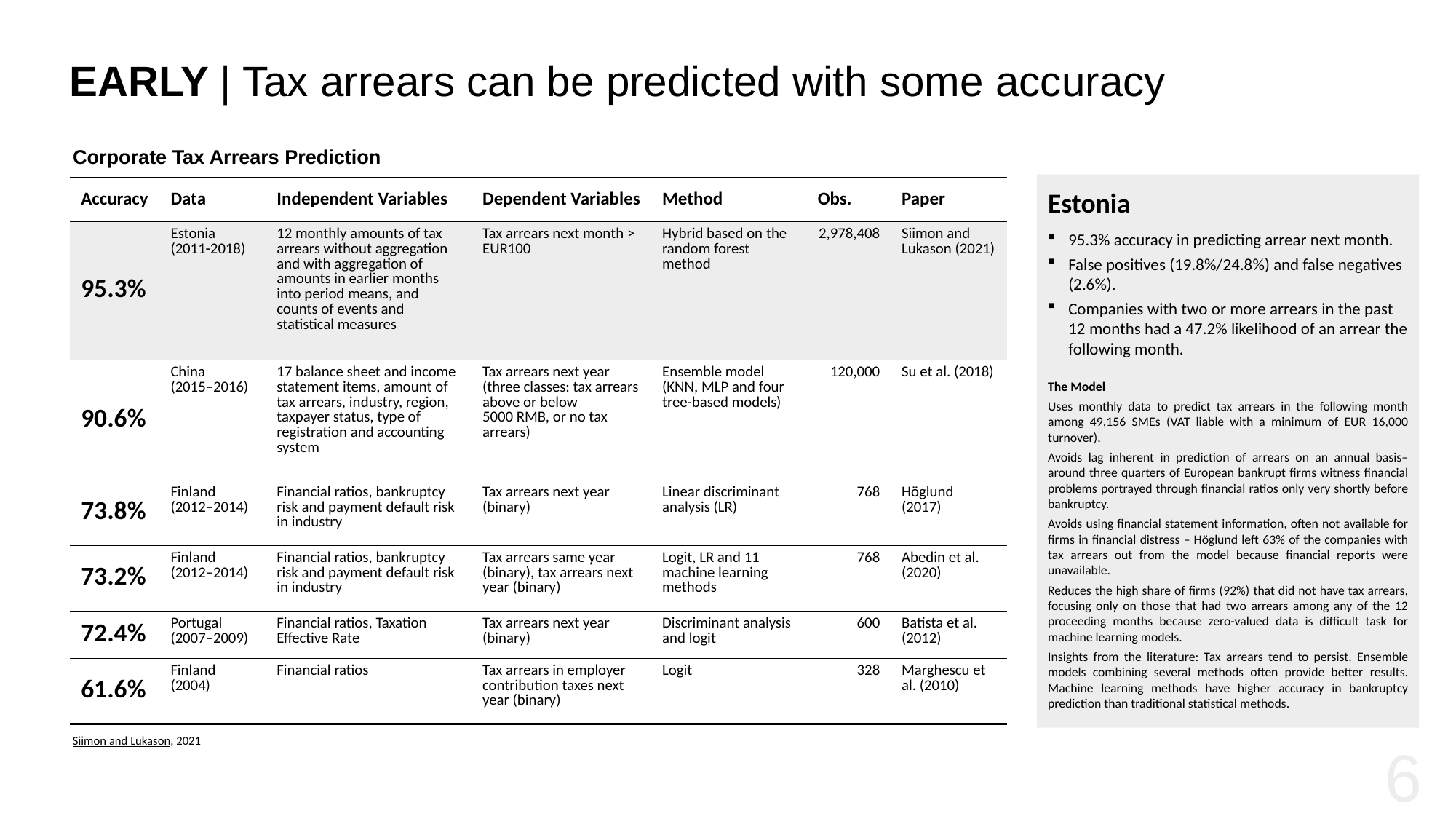

# EARLY | Tax arrears can be predicted with some accuracy
Corporate Tax Arrears Prediction
Estonia

95.3% accuracy in predicting arrear next month.
False positives (19.8%/24.8%) and false negatives  (2.6%).
Companies with two or more arrears in the past 12 months had a 47.2% likelihood of an arrear the following month.

The Model
Uses monthly data to predict tax arrears in the following month among 49,156 SMEs (VAT liable with a minimum of EUR 16,000 turnover).
Avoids lag inherent in prediction of arrears on an annual basis– around three quarters of European bankrupt firms witness financial problems portrayed through financial ratios only very shortly before bankruptcy.
Avoids using financial statement information, often not available for firms in financial distress – Höglund left 63% of the companies with tax arrears out from the model because financial reports were unavailable.
Reduces the high share of firms (92%) that did not have tax arrears, focusing only on those that had two arrears among any of the 12 proceeding months because zero-valued data is difficult task for machine learning models.
Insights from the literature: Tax arrears tend to persist. Ensemble models combining several methods often provide better results. Machine learning methods have higher accuracy in bankruptcy prediction than traditional statistical methods.

| Accuracy | Data | Independent Variables | Dependent Variables | Method | Obs. | Paper |
| --- | --- | --- | --- | --- | --- | --- |
| 95.3% | Estonia (2011-2018) | 12 monthly amounts of tax arrears without aggregation and with aggregation of amounts in earlier months into period means, and counts of events and statistical measures | Tax arrears next month > EUR100 | Hybrid based on the random forest method | 2,978,408 | Siimon and Lukason (2021) |
| 90.6% | China (2015–2016) | 17 balance sheet and income statement items, amount of tax arrears, industry, region, taxpayer status, type of registration and accounting system | Tax arrears next year (three classes: tax arrears above or below 5000 RMB, or no tax arrears) | Ensemble model (KNN, MLP and four tree-based models) | 120,000 | Su et al. (2018) |
| 73.8% | Finland (2012–2014) | Financial ratios, bankruptcy risk and payment default risk in industry | Tax arrears next year (binary) | Linear discriminant analysis (LR) | 768 | Höglund (2017) |
| 73.2% | Finland (2012–2014) | Financial ratios, bankruptcy risk and payment default risk in industry | Tax arrears same year (binary), tax arrears next year (binary) | Logit, LR and 11 machine learning methods | 768 | Abedin et al. (2020) |
| 72.4% | Portugal (2007–2009) | Financial ratios, Taxation Effective Rate | Tax arrears next year (binary) | Discriminant analysis and logit | 600 | Batista et al. (2012) |
| 61.6% | Finland (2004) | Financial ratios | Tax arrears in employer contribution taxes next year (binary) | Logit | 328 | Marghescu et al. (2010) |
Siimon and Lukason, 2021
6